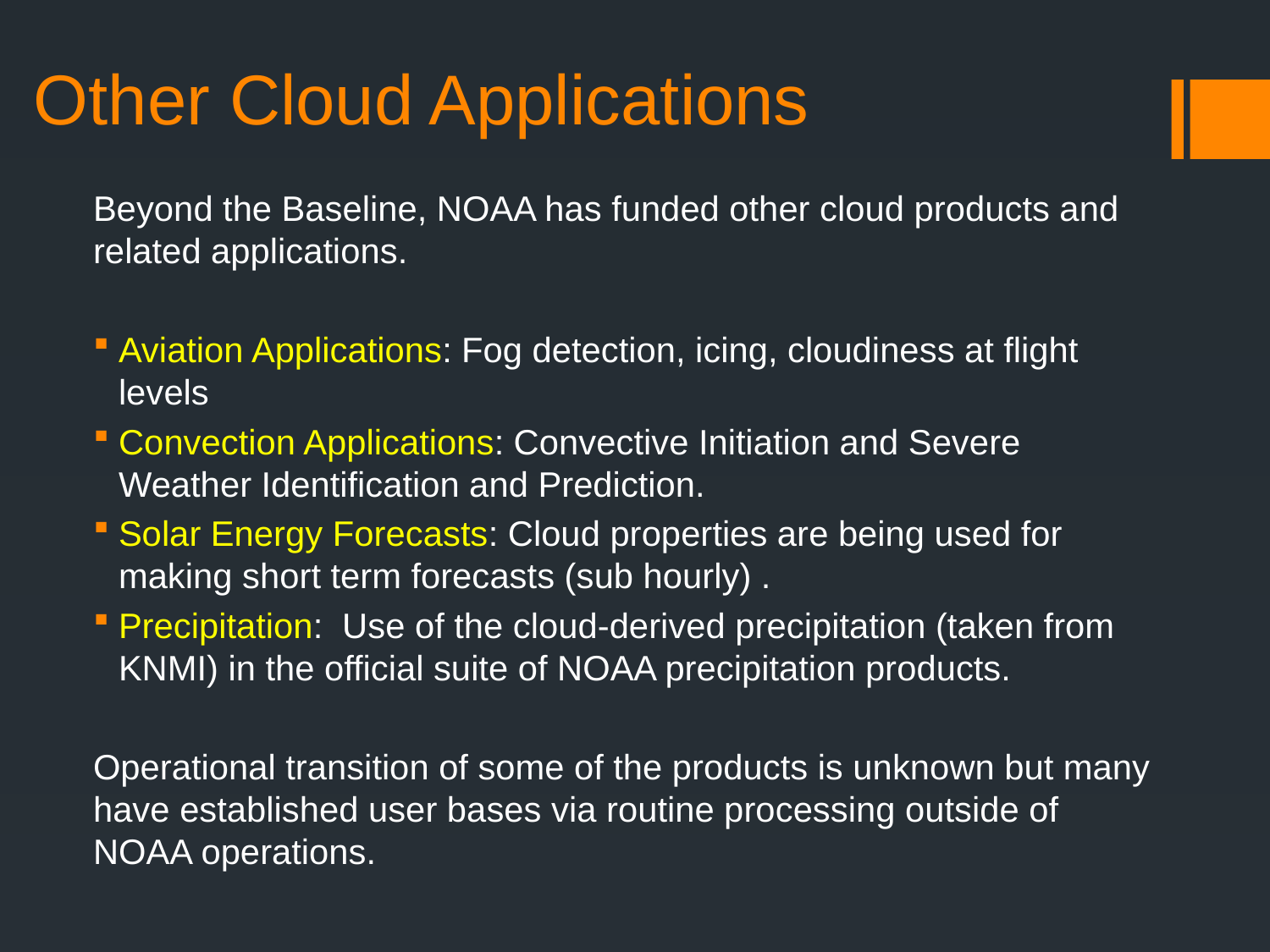

# Other Cloud Applications
Beyond the Baseline, NOAA has funded other cloud products and related applications.

Aviation Applications: Fog detection, icing, cloudiness at flight levels
Convection Applications: Convective Initiation and Severe Weather Identification and Prediction.
Solar Energy Forecasts: Cloud properties are being used for making short term forecasts (sub hourly) .
Precipitation:  Use of the cloud-derived precipitation (taken from KNMI) in the official suite of NOAA precipitation products.

Operational transition of some of the products is unknown but many have established user bases via routine processing outside of NOAA operations.